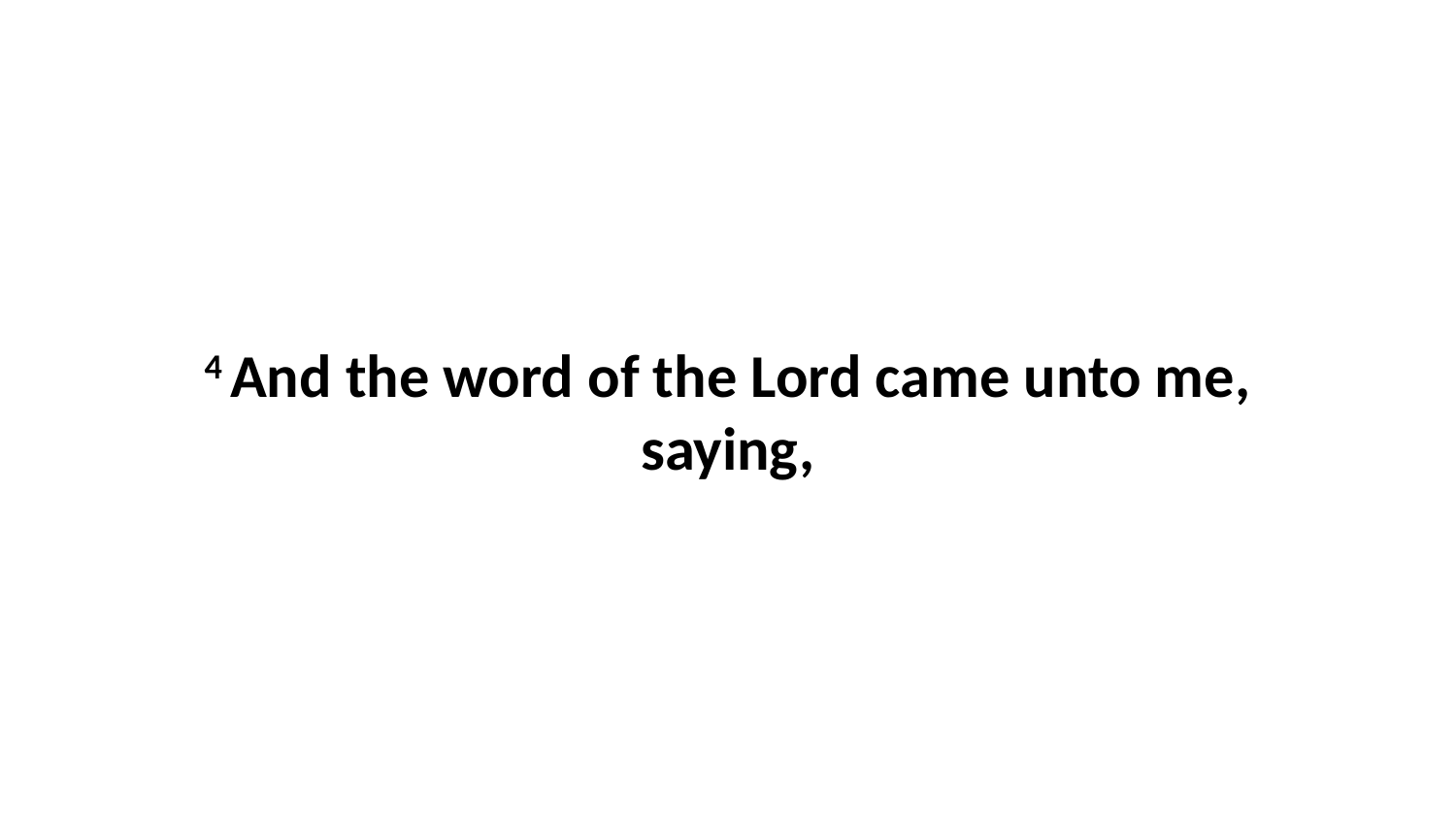

4 And the word of the Lord came unto me, saying,